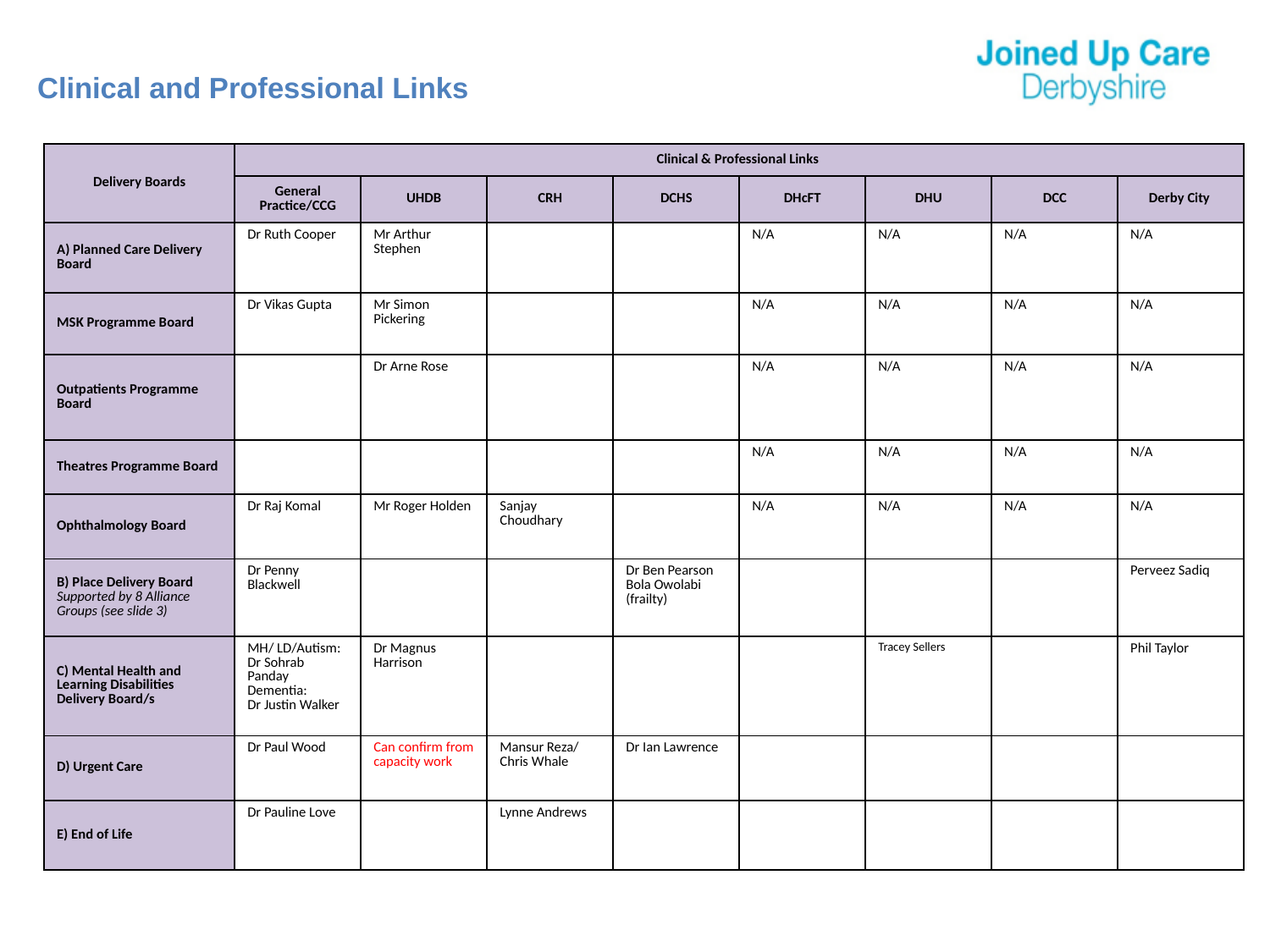

Clinical and Professional Links
| Delivery Boards | Clinical & Professional Links |  |  |  |  |  |  |  |
| --- | --- | --- | --- | --- | --- | --- | --- | --- |
|  | General Practice/CCG | UHDB | CRH | DCHS | DHcFT | DHU | DCC | Derby City |
| A) Planned Care Delivery Board | Dr Ruth Cooper | Mr Arthur Stephen |  |  | N/A | N/A | N/A | N/A |
| MSK Programme Board | Dr Vikas Gupta | Mr Simon Pickering |  |  | N/A | N/A | N/A | N/A |
| Outpatients Programme Board |  | Dr Arne Rose |  |  | N/A | N/A | N/A | N/A |
| Theatres Programme Board |  |  |  |  | N/A | N/A | N/A | N/A |
| Ophthalmology Board | Dr Raj Komal | Mr Roger Holden | Sanjay Choudhary |  | N/A | N/A | N/A | N/A |
| B) Place Delivery Board Supported by 8 Alliance Groups (see slide 3) | Dr Penny Blackwell |  |  | Dr Ben Pearson Bola Owolabi (frailty) |  |  |  | Perveez Sadiq |
| C) Mental Health and Learning Disabilities Delivery Board/s | MH/ LD/Autism: Dr Sohrab Panday Dementia: Dr Justin Walker | Dr Magnus Harrison |  |  |  | Tracey Sellers |  | Phil Taylor |
| D) Urgent Care | Dr Paul Wood | Can confirm from capacity work | Mansur Reza/ Chris Whale | Dr Ian Lawrence |  |  |  |  |
| E) End of Life | Dr Pauline Love |  | Lynne Andrews |  |  |  |  |  |